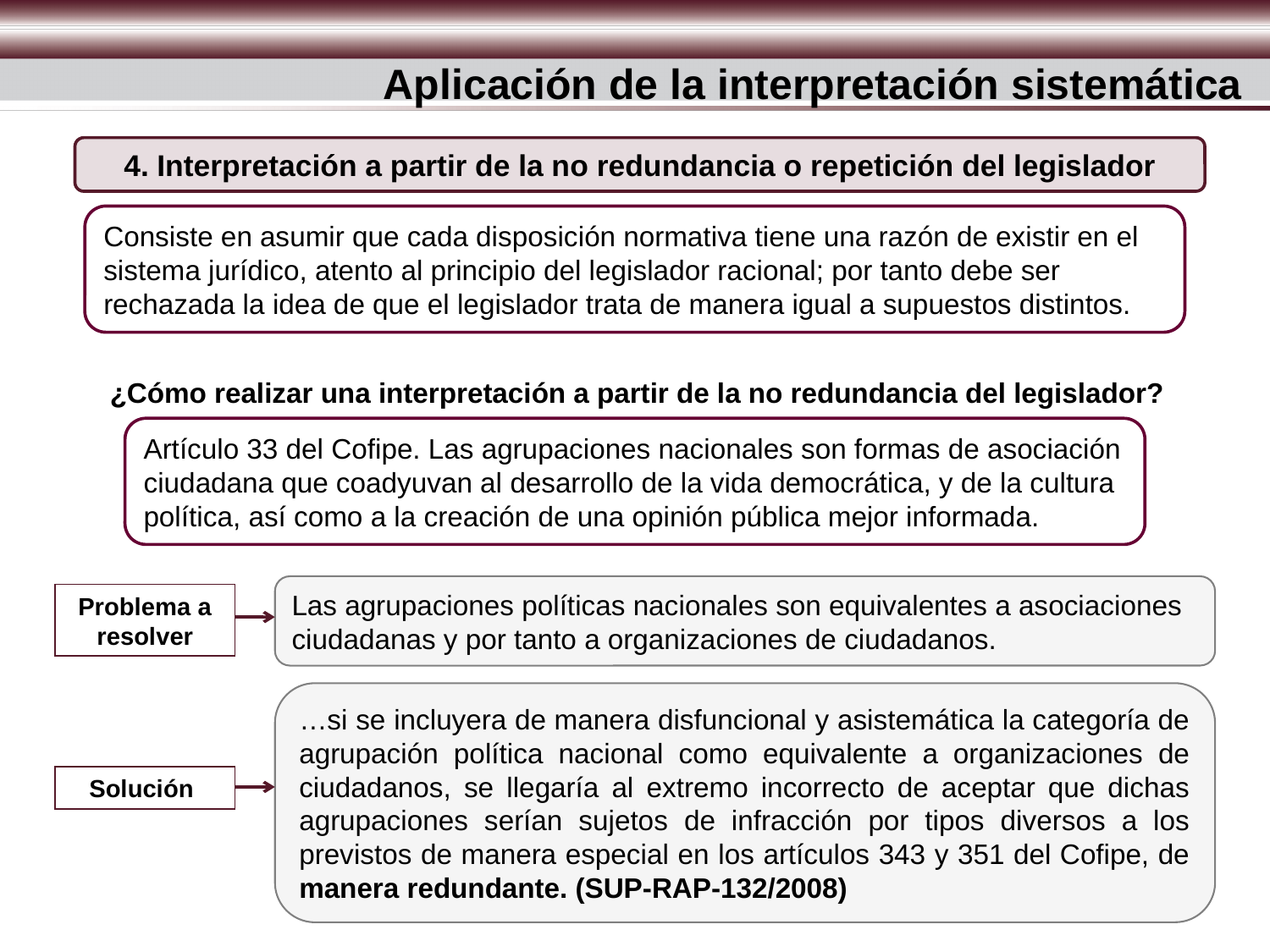

Aplicación de la interpretación sistemática
4. Interpretación a partir de la no redundancia o repetición del legislador
Consiste en asumir que cada disposición normativa tiene una razón de existir en el sistema jurídico, atento al principio del legislador racional; por tanto debe ser rechazada la idea de que el legislador trata de manera igual a supuestos distintos.
¿Cómo realizar una interpretación a partir de la no redundancia del legislador?
Artículo 33 del Cofipe. Las agrupaciones nacionales son formas de asociación ciudadana que coadyuvan al desarrollo de la vida democrática, y de la cultura política, así como a la creación de una opinión pública mejor informada.
Las agrupaciones políticas nacionales son equivalentes a asociaciones ciudadanas y por tanto a organizaciones de ciudadanos.
Problema a resolver
…si se incluyera de manera disfuncional y asistemática la categoría de agrupación política nacional como equivalente a organizaciones de ciudadanos, se llegaría al extremo incorrecto de aceptar que dichas agrupaciones serían sujetos de infracción por tipos diversos a los previstos de manera especial en los artículos 343 y 351 del Cofipe, de manera redundante. (SUP-RAP-132/2008)
Solución